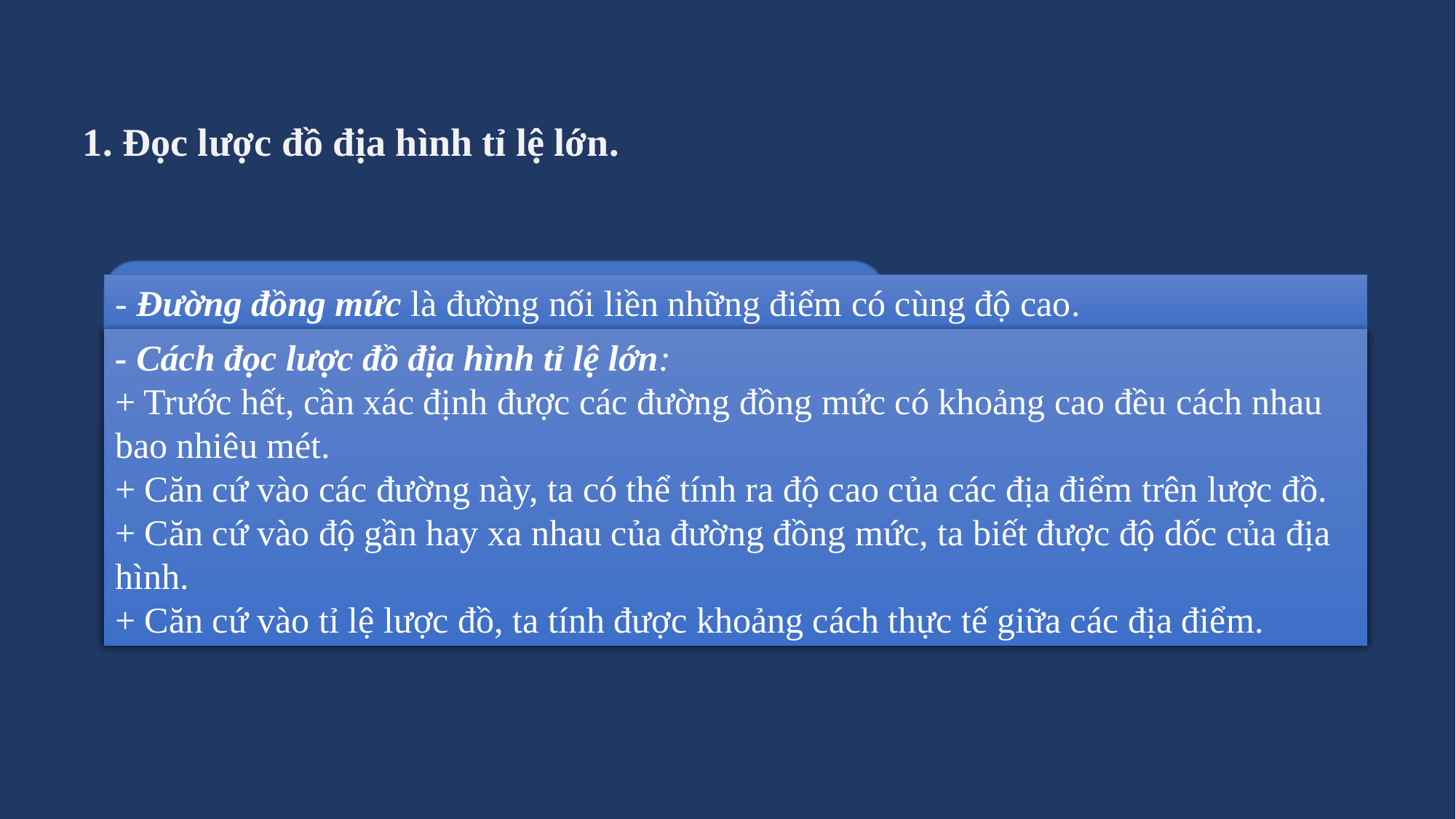

1. Đọc lược đồ địa hình tỉ lệ lớn.
GV nêu:
- Khái niệm thế nào là đường đồng mức.
- Hướng dẫn cách đọc lược đồ địa hình tỉ lệ lớn
- Đường đồng mức là đường nối liền những điểm có cùng độ cao.
- Cách đọc lược đồ địa hình tỉ lệ lớn:
+ Trước hết, cần xác định được các đường đồng mức có khoảng cao đều cách nhau bao nhiêu mét.
+ Căn cứ vào các đường này, ta có thể tính ra độ cao của các địa điểm trên lược đồ.
+ Căn cứ vào độ gần hay xa nhau của đường đồng mức, ta biết được độ dốc của địa hình.
+ Căn cứ vào tỉ lệ lược đồ, ta tính được khoảng cách thực tế giữa các địa điểm.